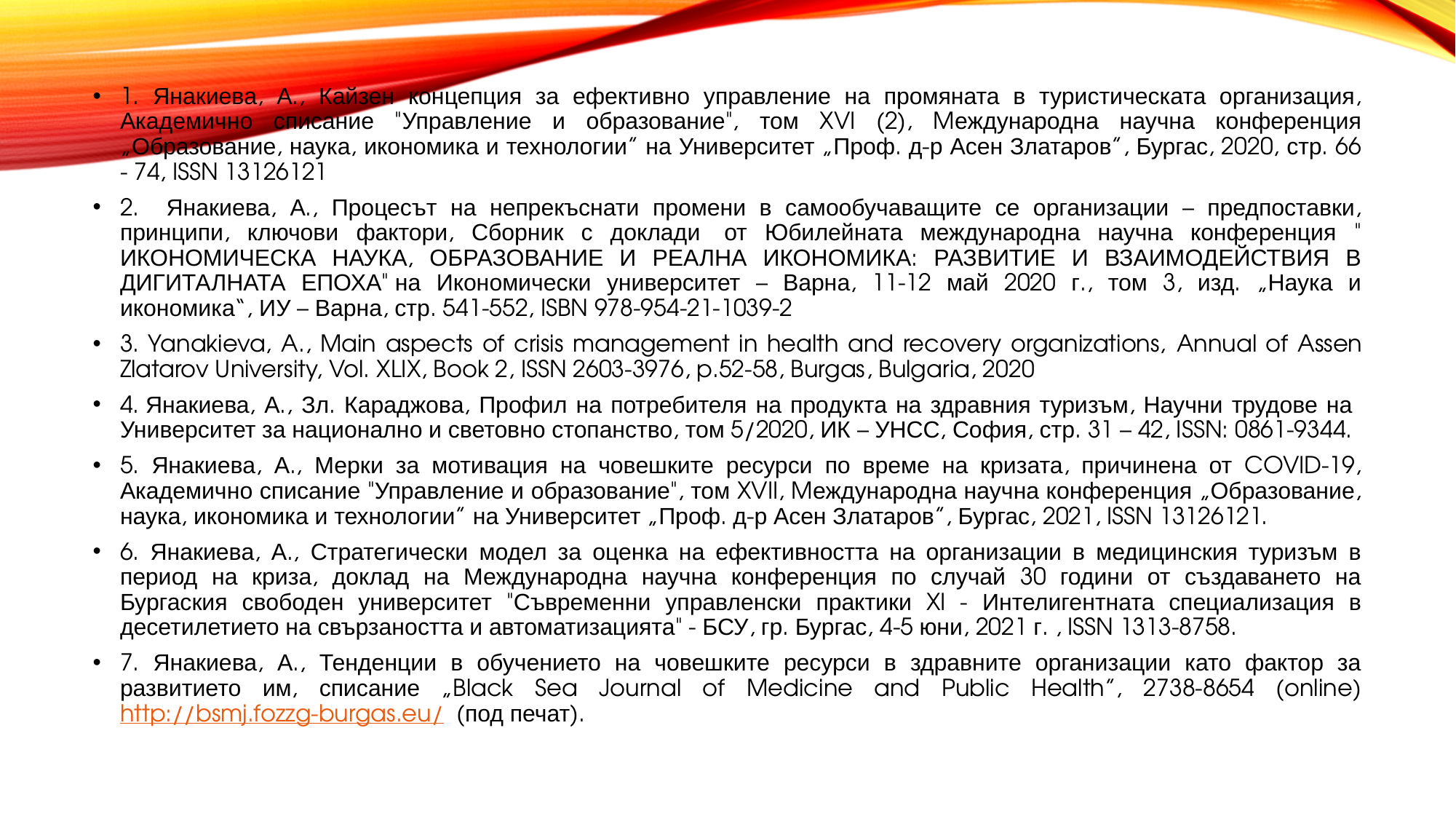

1. Янакиева, А., Кайзен концепция за ефективно управление на промяната в туристическата организация, Академично списание "Управление и образование", том XVI (2), Mеждународна научна конференция „Образование, наука, икономика и технологии” на Университет „Проф. д-р Асен Златаров”, Бургас, 2020, стр. 66 - 74, ISSN 13126121
2.  Янакиева, А., Процесът на непрекъснати промени в самообучаващите се организации – предпоставки, принципи, ключови фактори, Сборник с доклади  от Юбилейната международна научна конференция " ИКОНОМИЧЕСКА НАУКА, ОБРАЗОВАНИЕ И РЕАЛНА ИКОНОМИКА: РАЗВИТИЕ И ВЗАИМОДЕЙСТВИЯ В ДИГИТАЛНАТА ЕПОХА" на Икономически университет – Варна, 11-12 май 2020 г., том 3, изд. „Наука и икономика“, ИУ – Варна, стр. 541-552, ISBN 978-954-21-1039-2
3. Yanakieva, A., Main aspects of crisis management in health and recovery organizations, Annual of Assen Zlatarov University, Vol. XLIX, Book 2, ISSN 2603-3976, p.52-58, Burgas, Bulgaria, 2020
4. Янакиева, А., Зл. Караджова, Профил на потребителя на продукта на здравния туризъм, Научни трудове на  Университет за национално и световно стопанство, том 5/2020, ИК – УНСС, София, стр. 31 – 42, ISSN: 0861-9344.
5. Янакиева, А., Мерки за мотивация на човешките ресурси по време на кризата, причинена от COVID-19, Академично списание "Управление и образование", том XVII, Mеждународна научна конференция „Образование, наука, икономика и технологии” на Университет „Проф. д-р Асен Златаров”, Бургас, 2021, ISSN 13126121.
6. Янакиева, А., Стратегически модел за оценка на ефективността на организации в медицинския туризъм в период на криза, доклад на Международна научна конференция по случай 30 години от създаването на Бургаския свободен университет "Съвременни управленски практики XI - Интелигентната специализация в десетилетието на свързаността и автоматизацията" - БСУ, гр. Бургас, 4-5 юни, 2021 г. , ISSN 1313-8758.
7. Янакиева, А., Тенденции в обучението на човешките ресурси в здравните организации като фактор за развитието им, списание „Black Sea Journal of Medicine and Public Health”, 2738-8654 (online) http://bsmj.fozzg-burgas.eu/  (под печат).